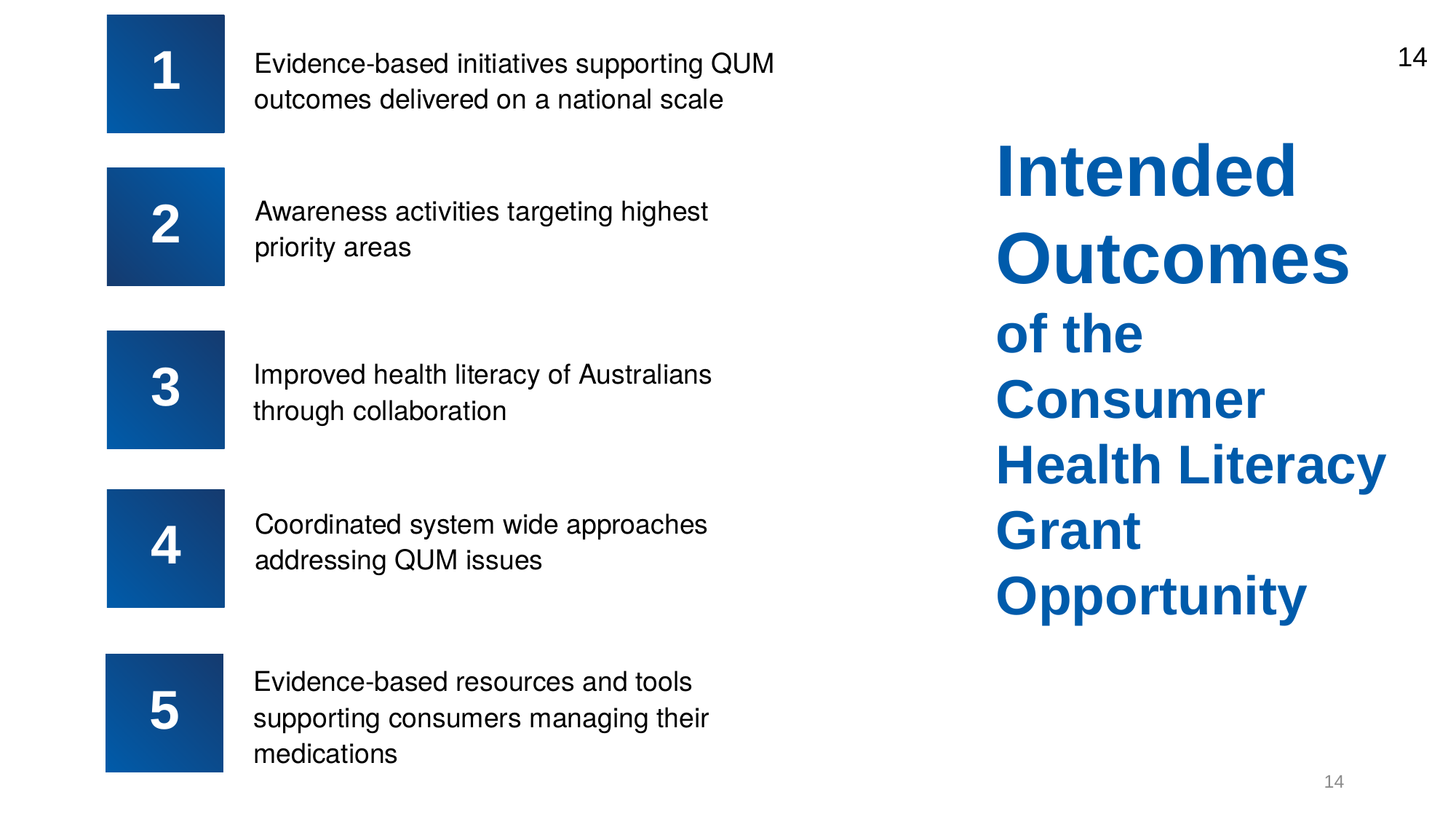

1
Evidence-based initiatives supporting QUM outcomes delivered on a national scale
14
Intended Outcomes of the Consumer Health Literacy
Grant Opportunity

2
Awareness activities targeting highest priority areas

Improved health literacy of Australians through collaboration
3

Coordinated system wide approaches addressing QUM issues
4

5
Evidence-based resources and tools supporting consumers managing their medications

14